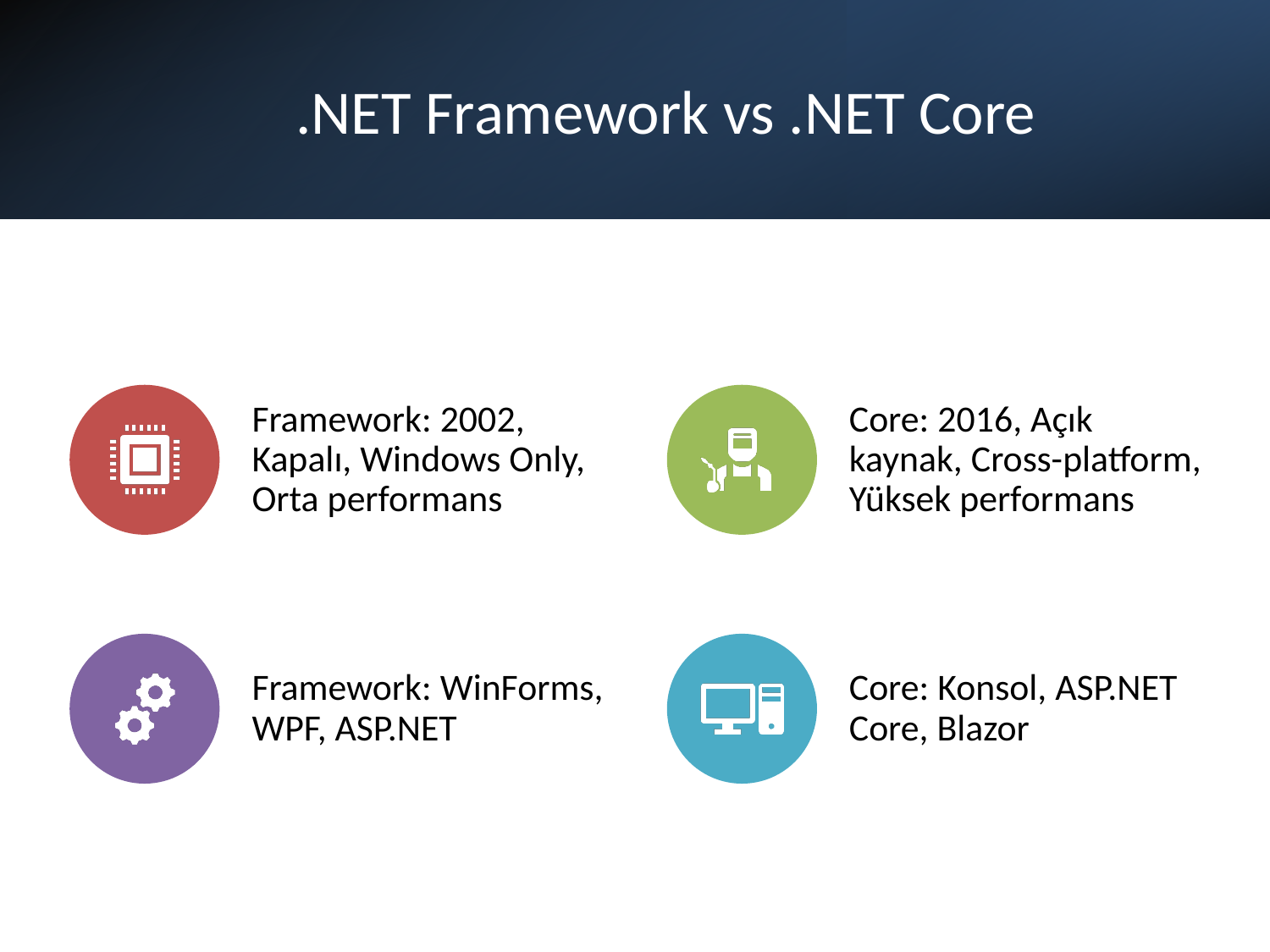

# .NET Framework vs .NET Core
Framework: 2002, Kapalı, Windows Only, Orta performans
Core: 2016, Açık kaynak, Cross-platform, Yüksek performans
Framework: WinForms, WPF, ASP.NET
Core: Konsol, ASP.NET Core, Blazor